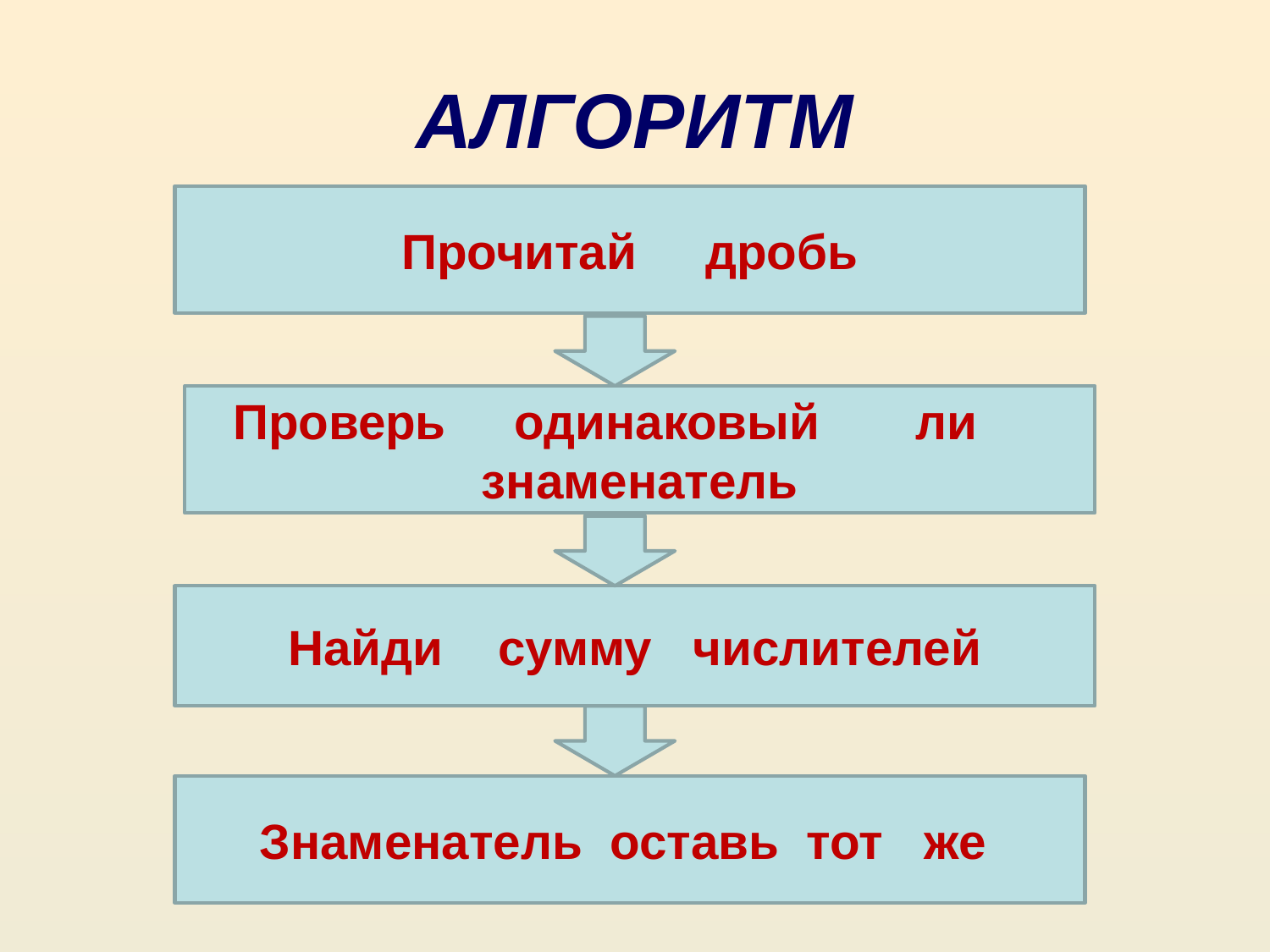

# АЛГОРИТМ
Прочитай     дробь

Проверь     одинаковый       ли      знаменатель

Найди    сумму   числителей

Знаменатель  оставь  тот   же